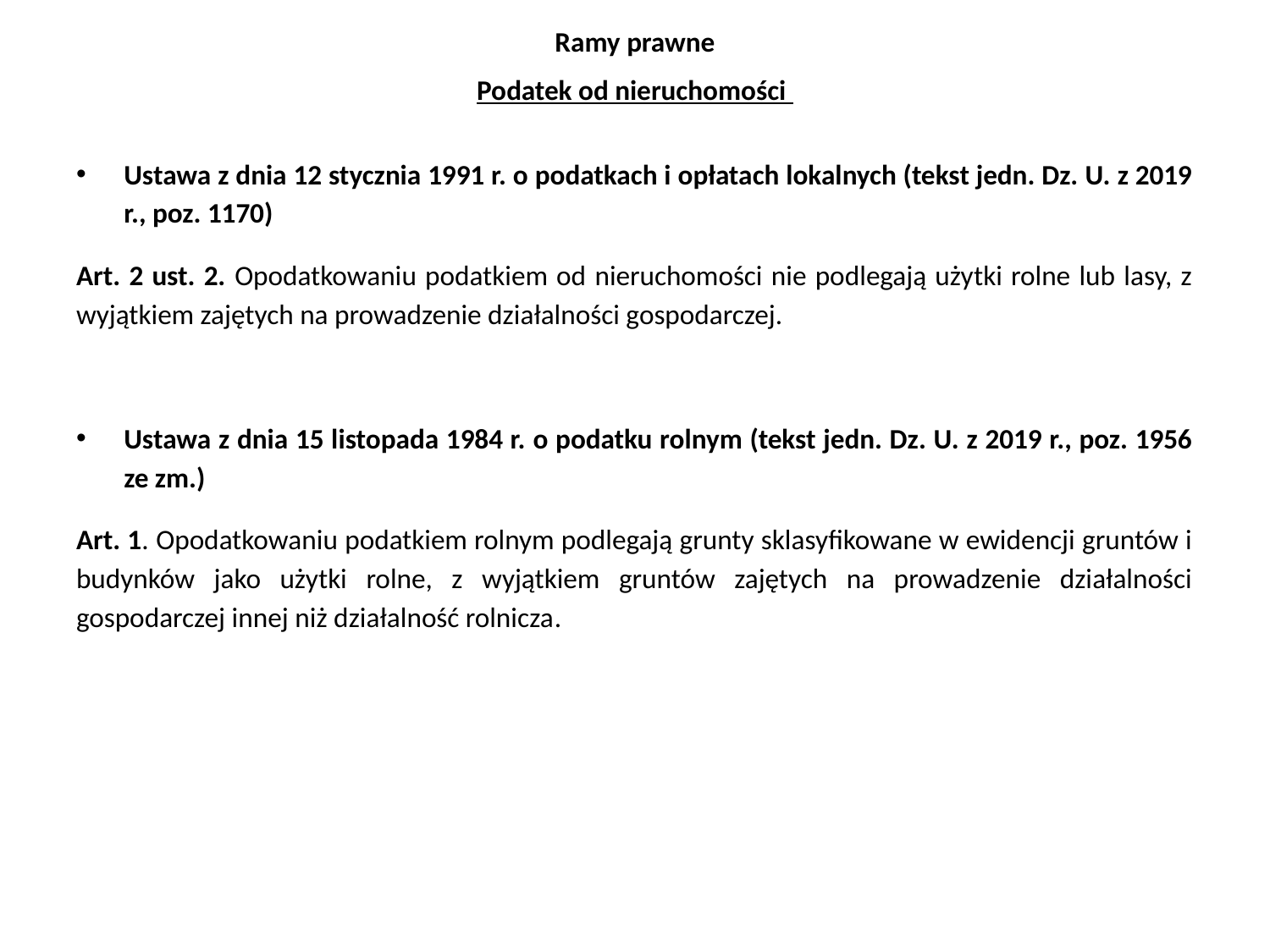

# Ramy prawne
Podatek od nieruchomości

Ustawa z dnia 12 stycznia 1991 r. o podatkach i opłatach lokalnych (tekst jedn. Dz. U. z 2019 r., poz. 1170)
Art. 2 ust. 2. Opodatkowaniu podatkiem od nieruchomości nie podlegają użytki rolne lub lasy, z wyjątkiem zajętych na prowadzenie działalności gospodarczej.

Ustawa z dnia 15 listopada 1984 r. o podatku rolnym (tekst jedn. Dz. U. z 2019 r., poz. 1956 ze zm.)
Art. 1. Opodatkowaniu podatkiem rolnym podlegają grunty sklasyfikowane w ewidencji gruntów i budynków jako użytki rolne, z wyjątkiem gruntów zajętych na prowadzenie działalności gospodarczej innej niż działalność rolnicza.